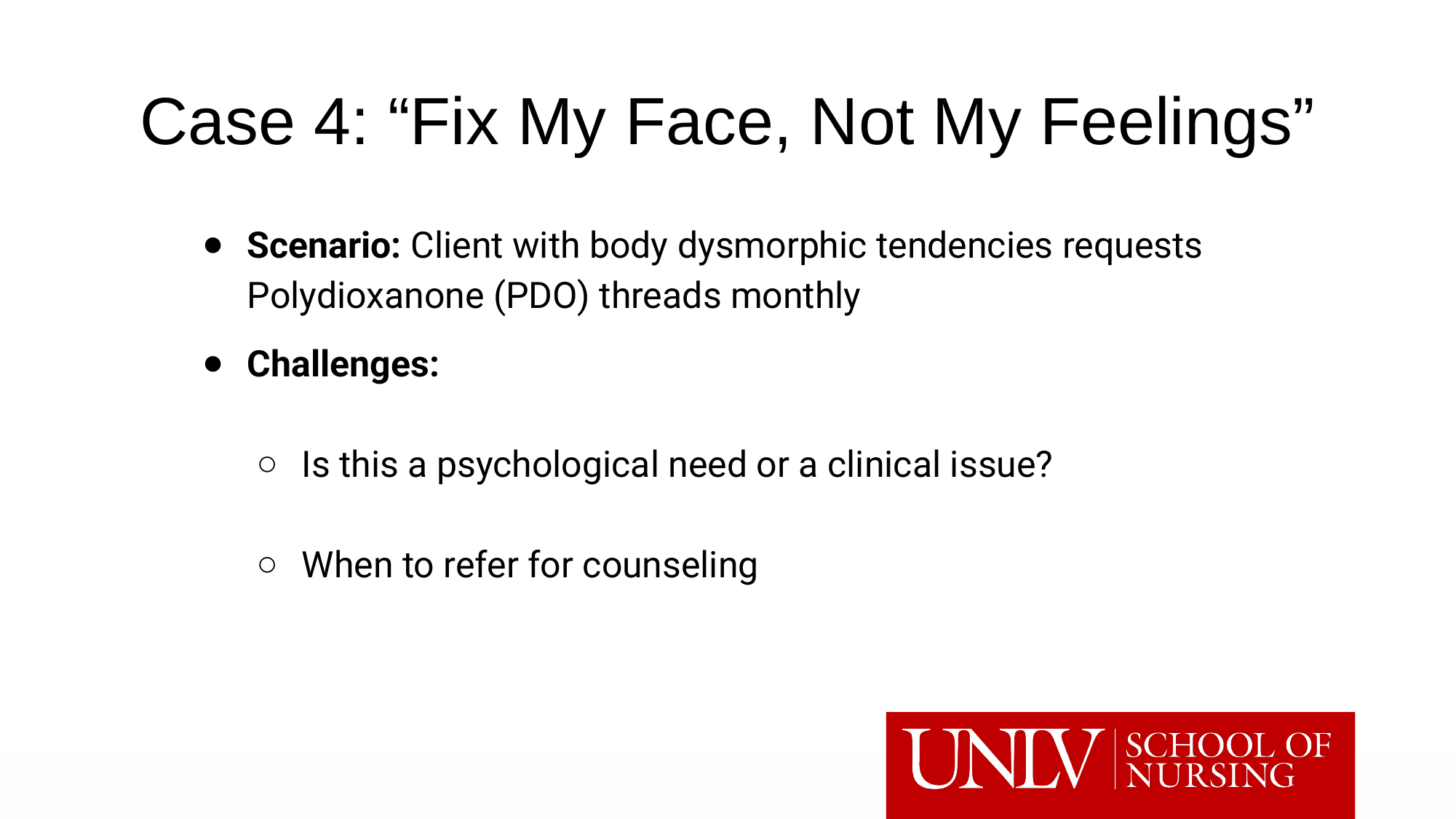

# Case 4: “Fix My Face, Not My Feelings”
Scenario: Client with body dysmorphic tendencies requests Polydioxanone (PDO) threads monthly
Challenges:
Is this a psychological need or a clinical issue?
When to refer for counseling